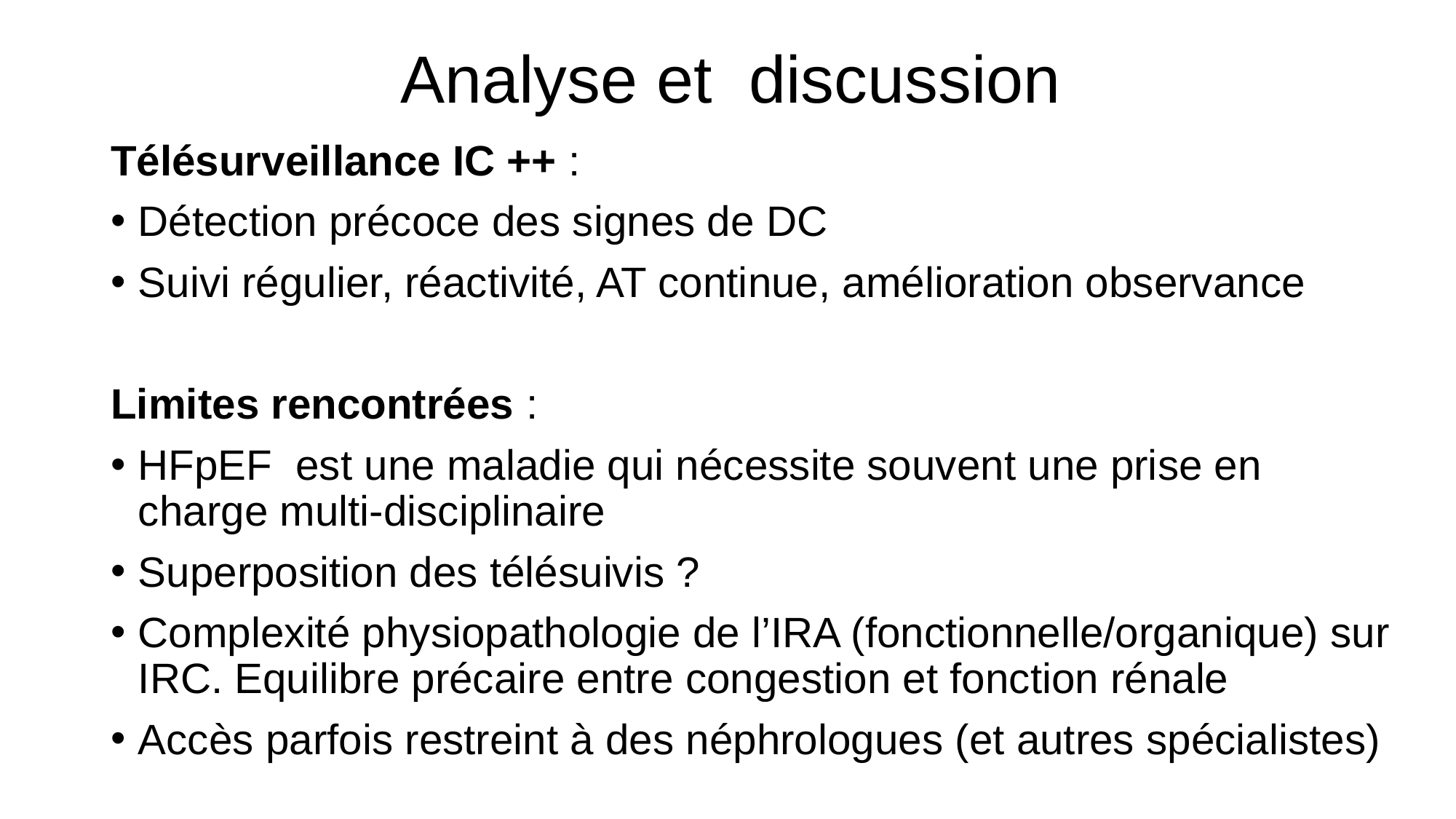

# Analyse et  discussion
Télésurveillance IC ++ :
Détection précoce des signes de DC
Suivi régulier, réactivité, AT continue, amélioration observance

Limites rencontrées :
HFpEF  est une maladie qui nécessite souvent une prise en charge multi-disciplinaire
Superposition des télésuivis ?
Complexité physiopathologie de l’IRA (fonctionnelle/organique) sur IRC. Equilibre précaire entre congestion et fonction rénale
Accès parfois restreint à des néphrologues (et autres spécialistes)